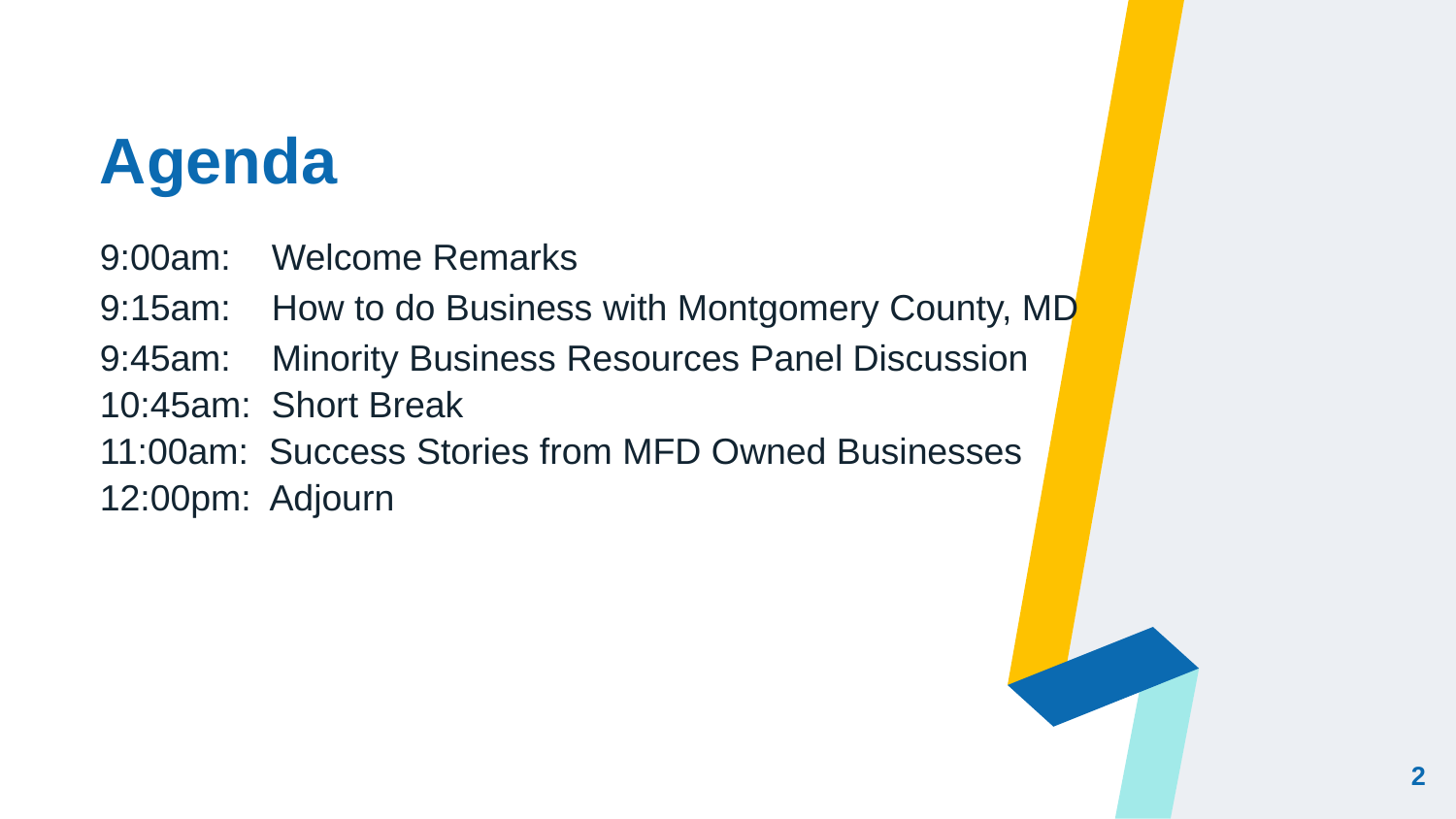

# Agenda
9:00am:    Welcome Remarks
9:15am:    How to do Business with Montgomery County, MD
9:45am:    Minority Business Resources Panel Discussion
10:45am:  Short Break
11:00am:  Success Stories from MFD Owned Businesses
12:00pm:  Adjourn

2